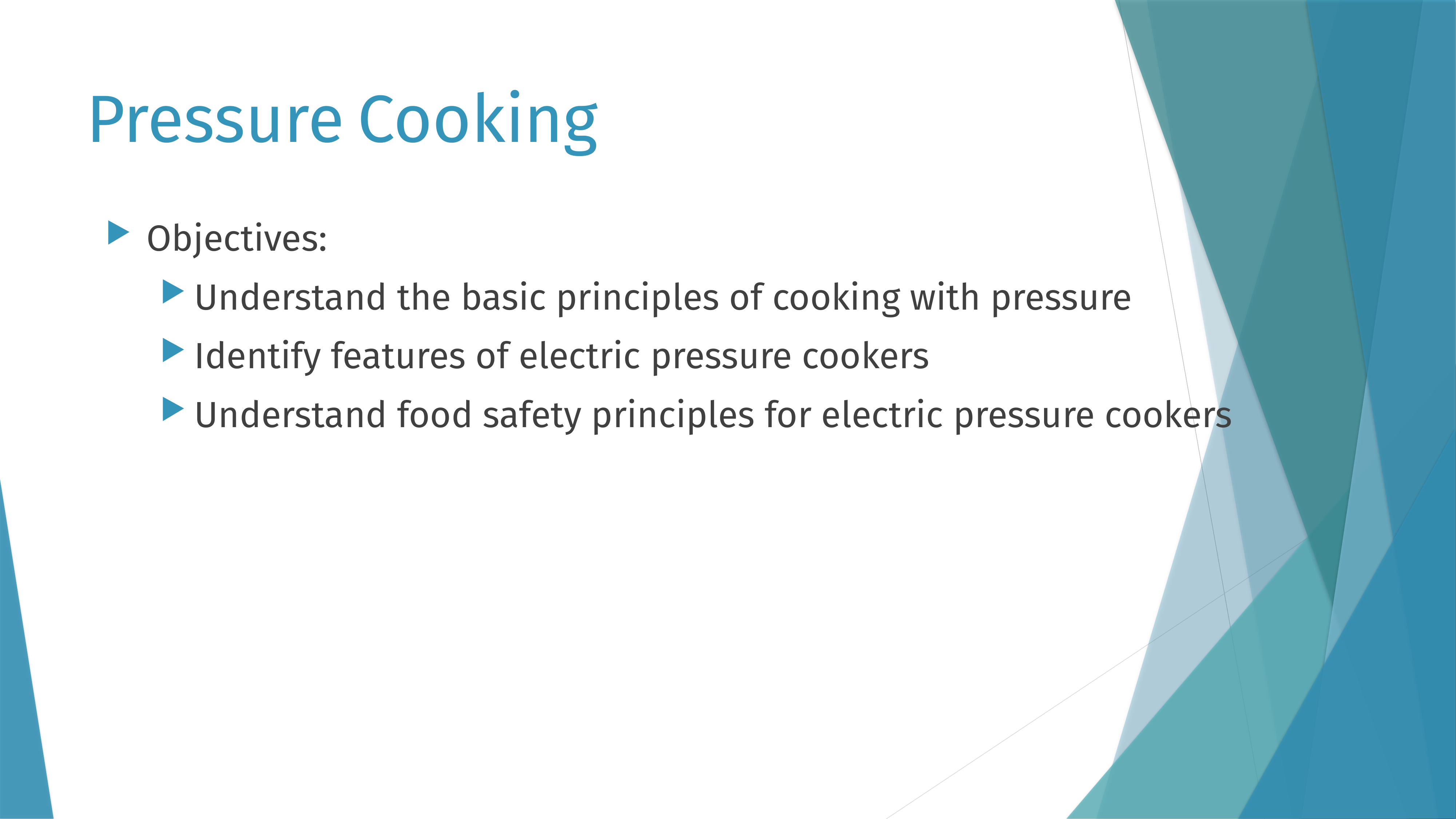

# Pressure Cooking
Objectives:
Understand the basic principles of cooking with pressure
Identify features of electric pressure cookers
Understand food safety principles for electric pressure cookers